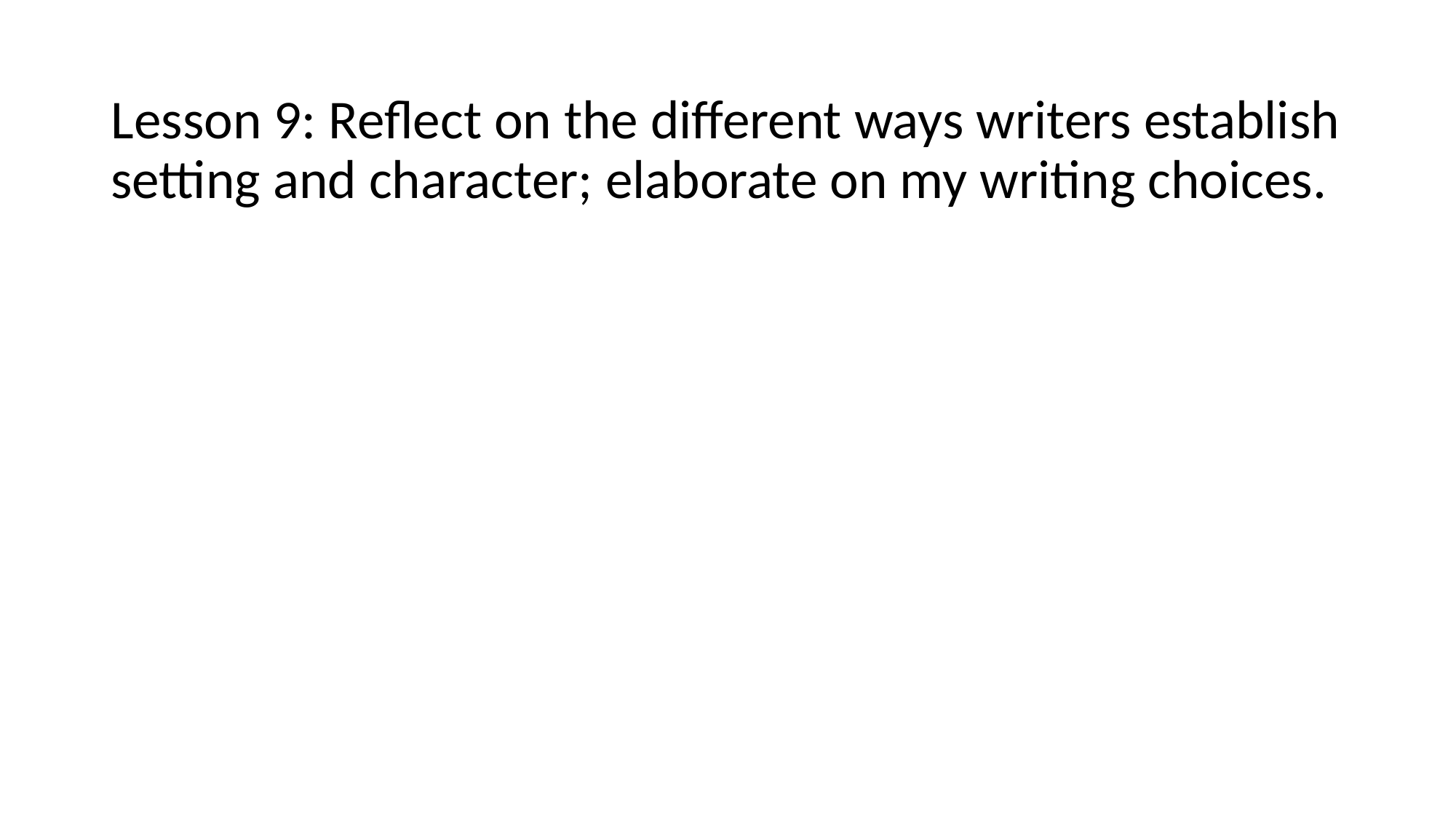

# Lesson 9: Reflect on the different ways writers establish setting and character; elaborate on my writing choices.